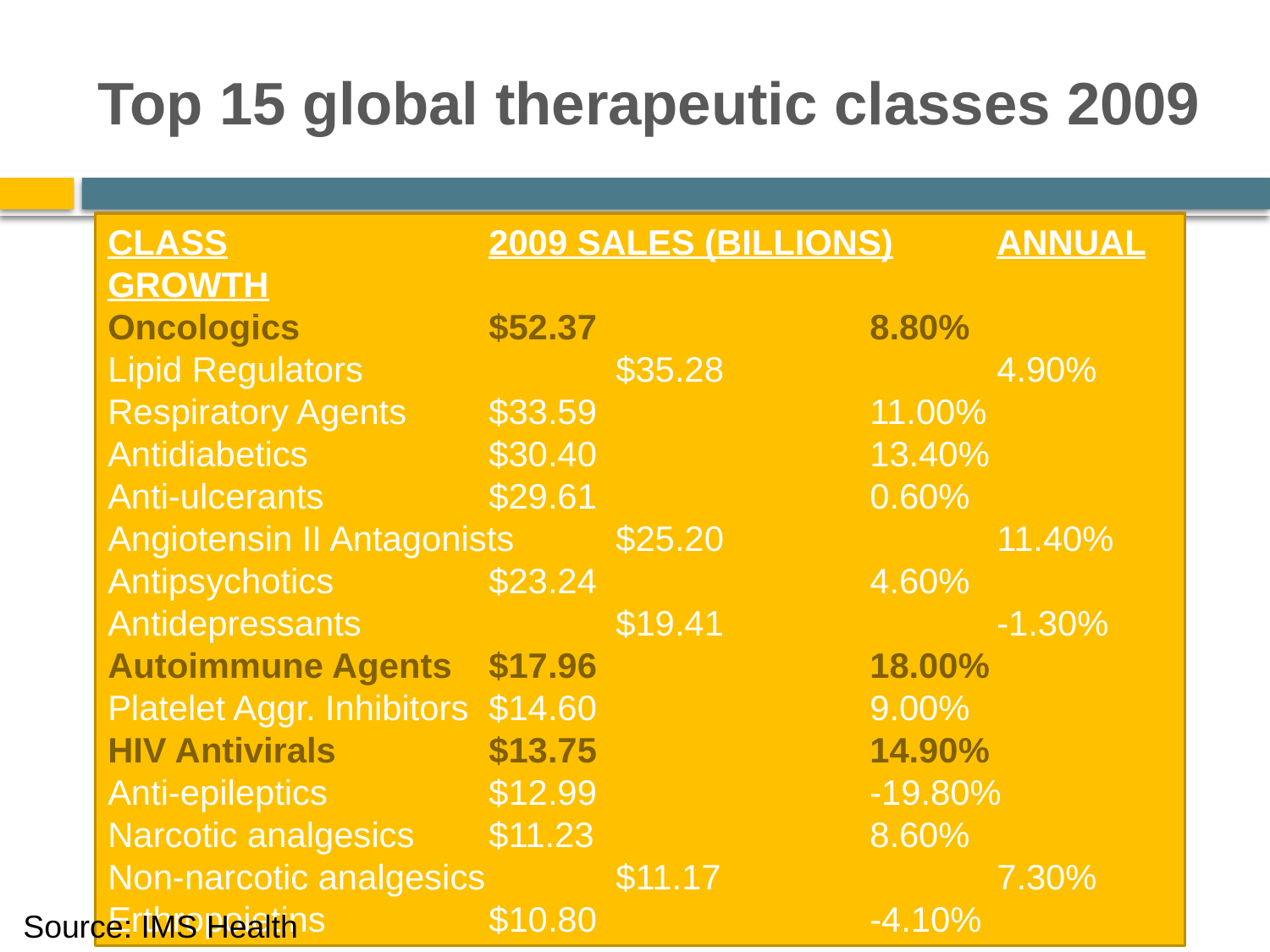

# Top 15 global therapeutic classes 2009
CLASS	 		2009 SALES (BILLIONS)	ANNUAL GROWTH
Oncologics 		$52.37 			8.80%
Lipid Regulators 		$35.28 			4.90%
Respiratory Agents 	$33.59 			11.00%
Antidiabetics 		$30.40 			13.40%
Anti-ulcerants 		$29.61 			0.60%
Angiotensin II Antagonists 	$25.20 			11.40%
Antipsychotics 		$23.24 			4.60%
Antidepressants 		$19.41 			-1.30%
Autoimmune Agents 	$17.96 			18.00%
Platelet Aggr. Inhibitors 	$14.60 			9.00%
HIV Antivirals 		$13.75 			14.90%
Anti-epileptics 		$12.99 			-19.80%
Narcotic analgesics 	$11.23 			8.60%
Non-narcotic analgesics 	$11.17 			7.30%
Erthropoietins 		$10.80 			-4.10%

Source: IMS Health